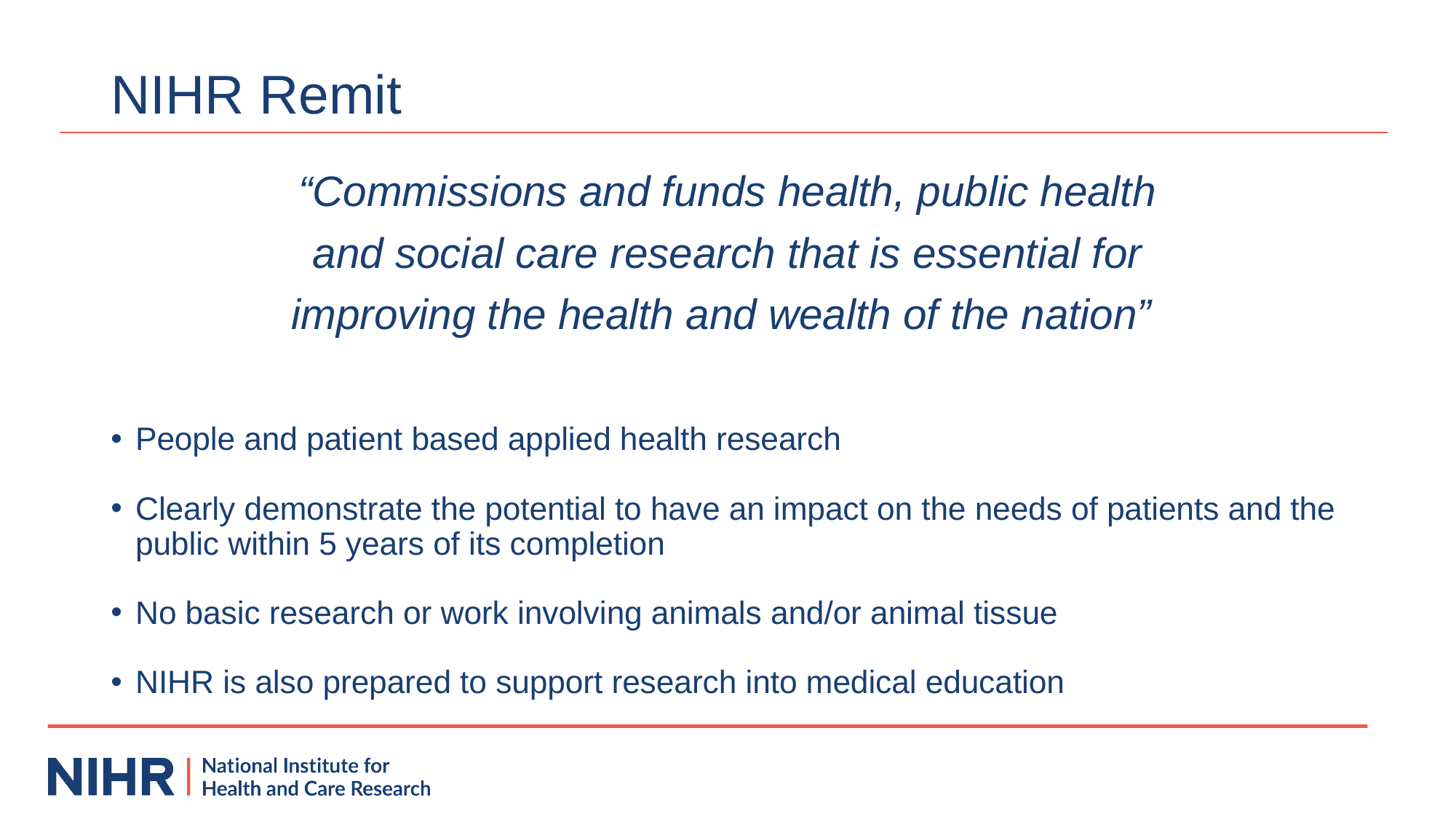

# NIHR Remit
“Commissions and funds health, public health
and social care research that is essential for
improving the health and wealth of the nation”

People and patient based applied health research

Clearly demonstrate the potential to have an impact on the needs of patients and the public within 5 years of its completion

No basic research or work involving animals and/or animal tissue

NIHR is also prepared to support research into medical education